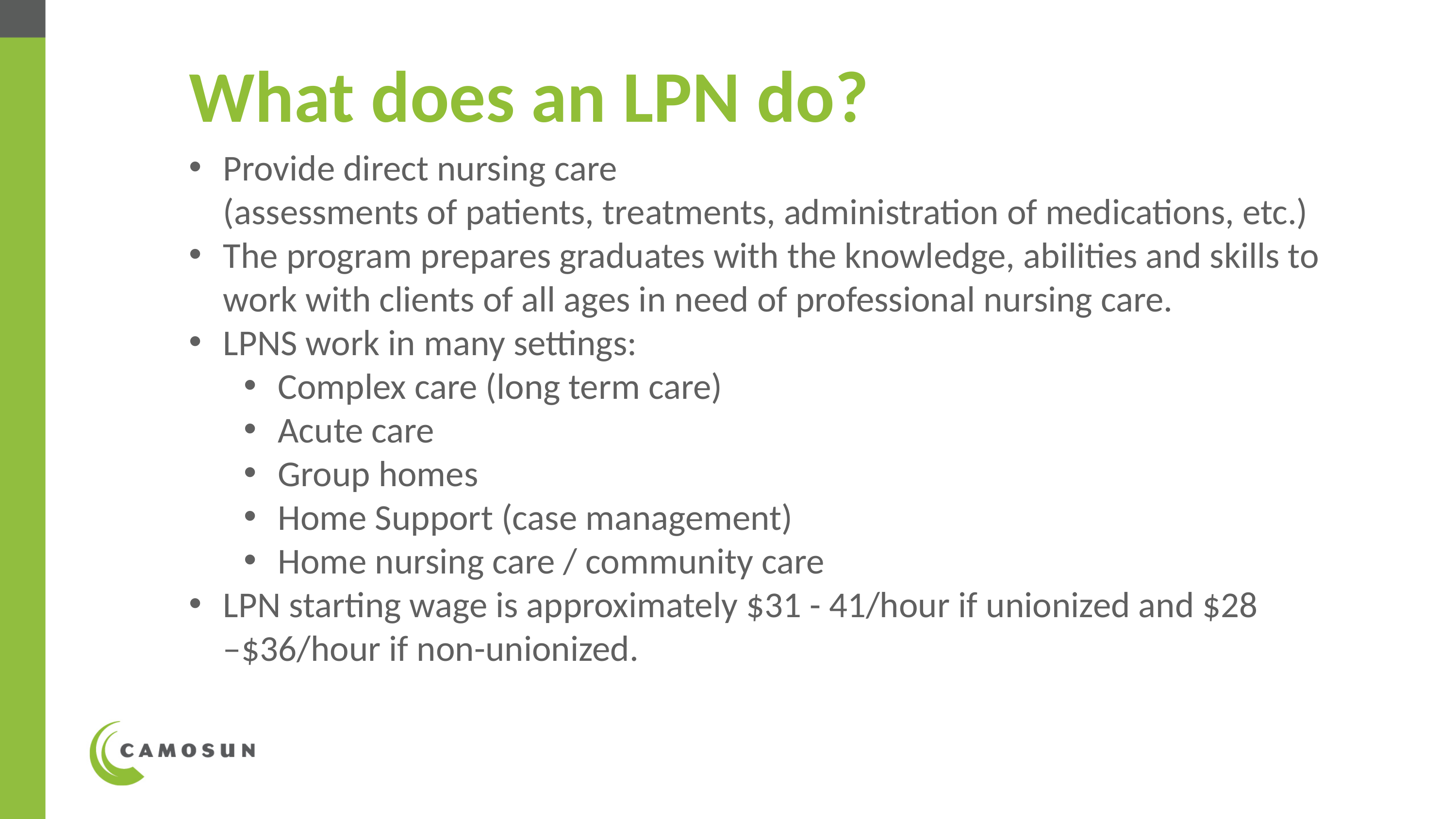

What does an LPN do?
Provide direct nursing care
(assessments of patients, treatments, administration of medications, etc.)
The program prepares graduates with the knowledge, abilities and skills to work with clients of all ages in need of professional nursing care.
LPNS work in many settings:
Complex care (long term care)
Acute care
Group homes
Home Support (case management)
Home nursing care / community care
LPN starting wage is approximately $31 - 41/hour if unionized and $28 –$36/hour if non-unionized.